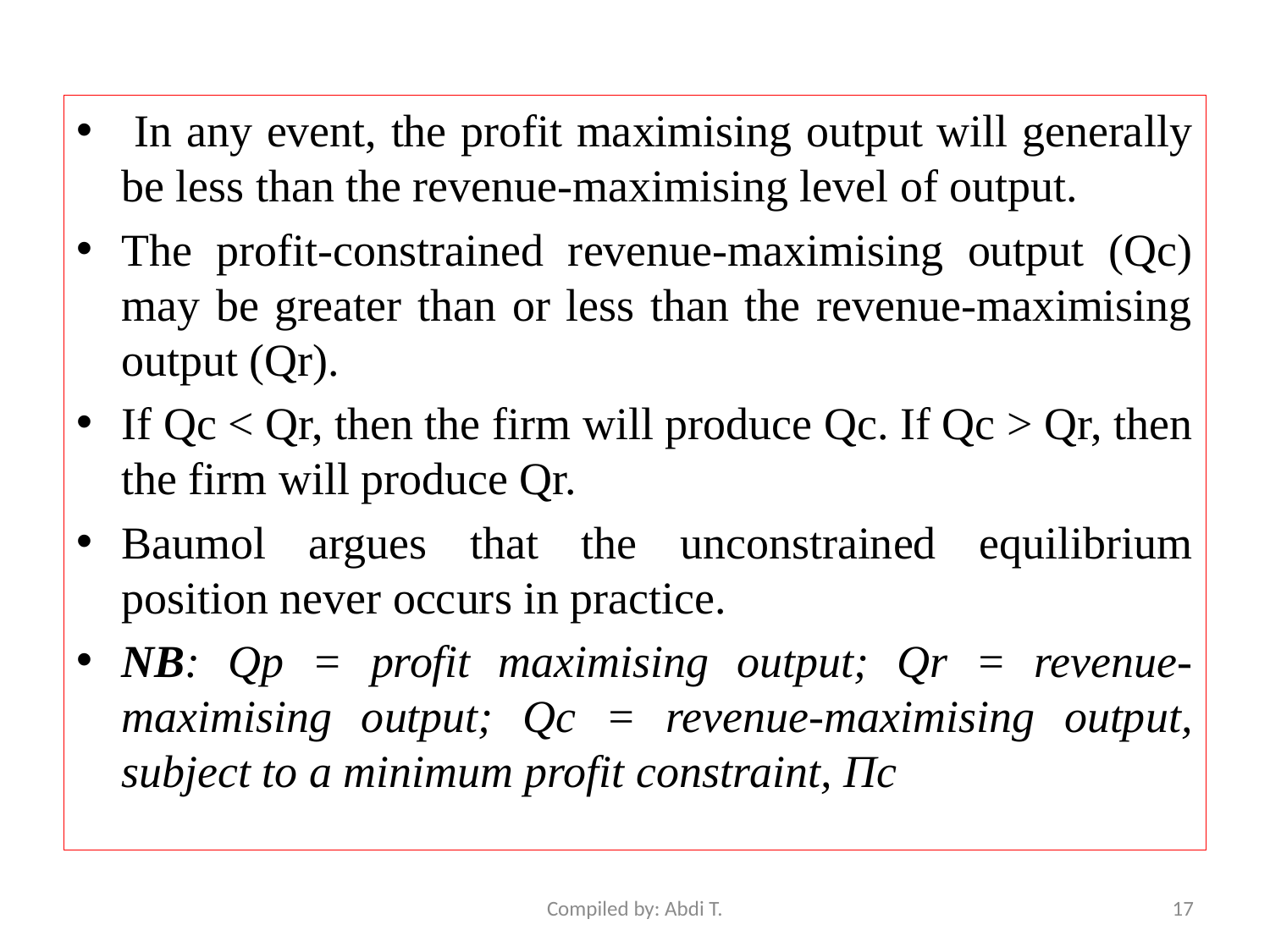

In any event, the profit maximising output will generally be less than the revenue-maximising level of output.
The profit-constrained revenue-maximising output (Qc) may be greater than or less than the revenue-maximising output (Qr).
If Qc < Qr, then the firm will produce Qc. If Qc > Qr, then the firm will produce Qr.
Baumol argues that the unconstrained equilibrium position never occurs in practice.
NB: Qp = profit maximising output; Qr = revenue-maximising output; Qc = revenue-maximising output, subject to a minimum profit constraint, Πc

Compiled by: Abdi T.
17